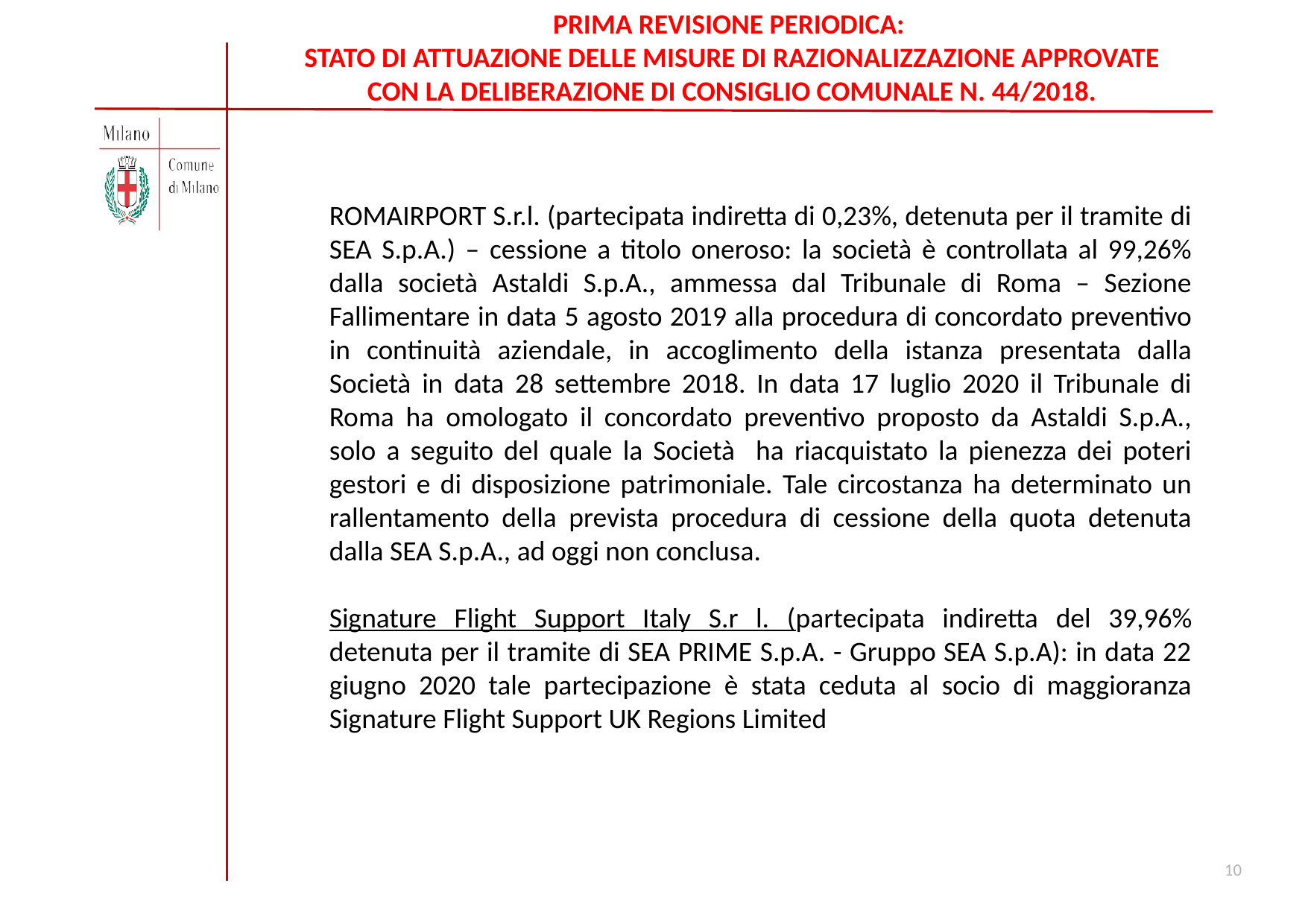

PRIMA REVISIONE PERIODICA:
STATO DI ATTUAZIONE DELLE MISURE DI RAZIONALIZZAZIONE APPROVATE CON LA DELIBERAZIONE DI CONSIGLIO COMUNALE N. 44/2018.
ROMAIRPORT S.r.l. (partecipata indiretta di 0,23%, detenuta per il tramite di SEA S.p.A.) – cessione a titolo oneroso: la società è controllata al 99,26% dalla società Astaldi S.p.A., ammessa dal Tribunale di Roma – Sezione Fallimentare in data 5 agosto 2019 alla procedura di concordato preventivo in continuità aziendale, in accoglimento della istanza presentata dalla Società in data 28 settembre 2018. In data 17 luglio 2020 il Tribunale di Roma ha omologato il concordato preventivo proposto da Astaldi S.p.A., solo a seguito del quale la Società  ha riacquistato la pienezza dei poteri gestori e di disposizione patrimoniale. Tale circostanza ha determinato un rallentamento della prevista procedura di cessione della quota detenuta dalla SEA S.p.A., ad oggi non conclusa.

Signature Flight Support Italy S.r l. (partecipata indiretta del 39,96% detenuta per il tramite di SEA PRIME S.p.A. - Gruppo SEA S.p.A): in data 22 giugno 2020 tale partecipazione è stata ceduta al socio di maggioranza Signature Flight Support UK Regions Limited

10